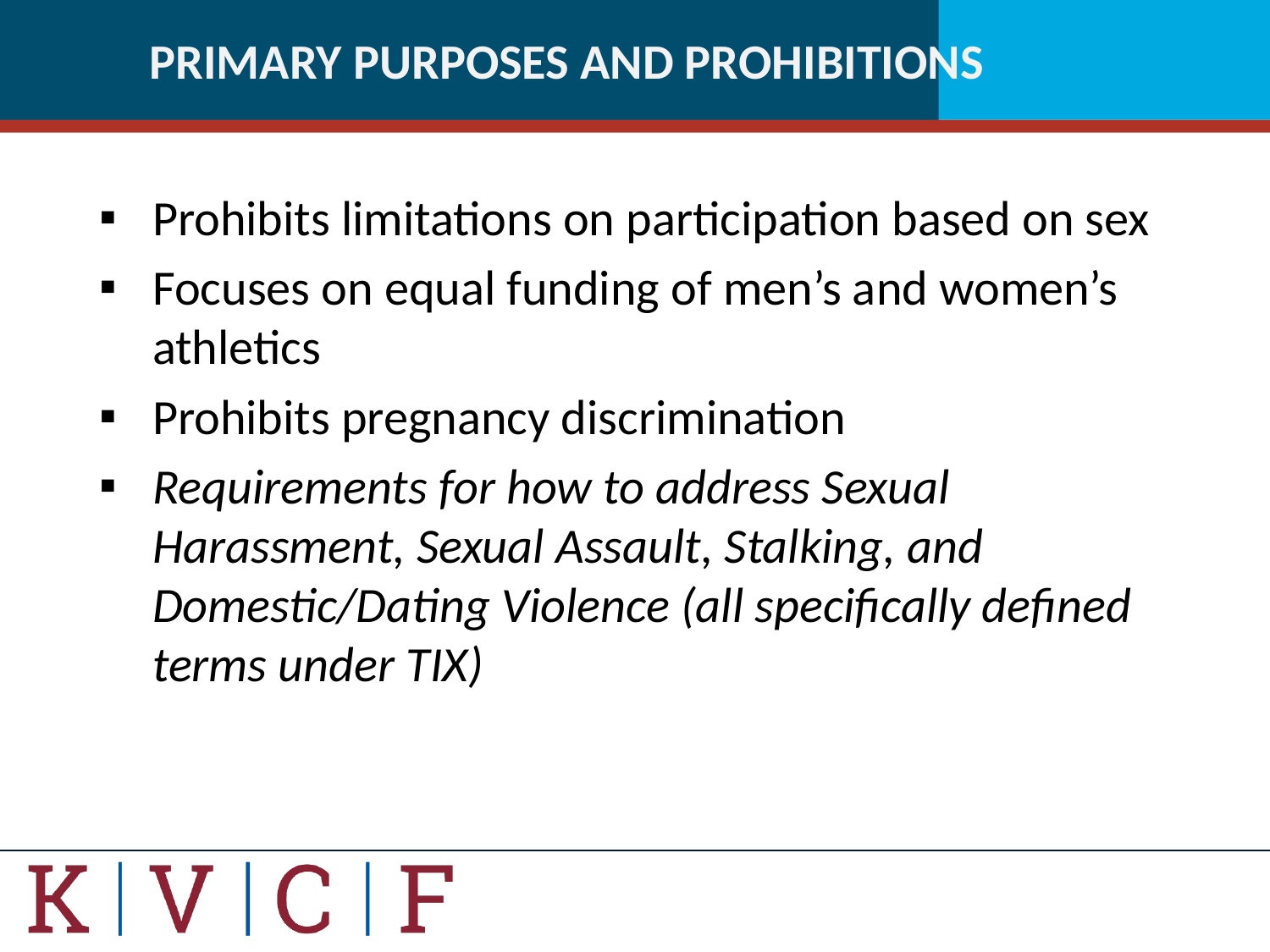

# PRIMARY PURPOSES AND PROHIBITIONS
Prohibits limitations on participation based on sex
Focuses on equal funding of men’s and women’s athletics
Prohibits pregnancy discrimination
Requirements for how to address Sexual Harassment, Sexual Assault, Stalking, and Domestic/Dating Violence (all specifically defined terms under TIX)